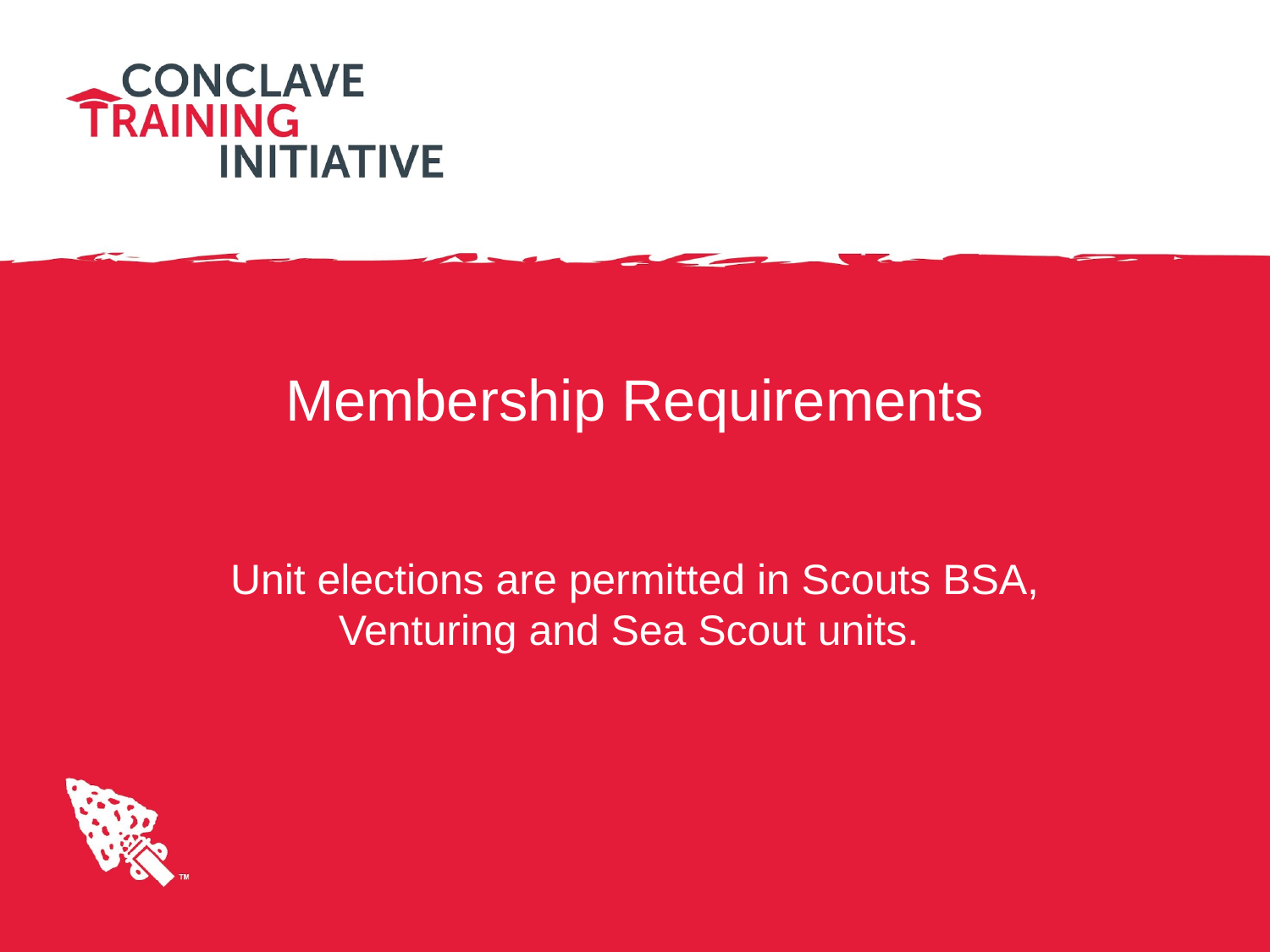

# Membership Requirements
Unit elections are permitted in Scouts BSA, Venturing and Sea Scout units.